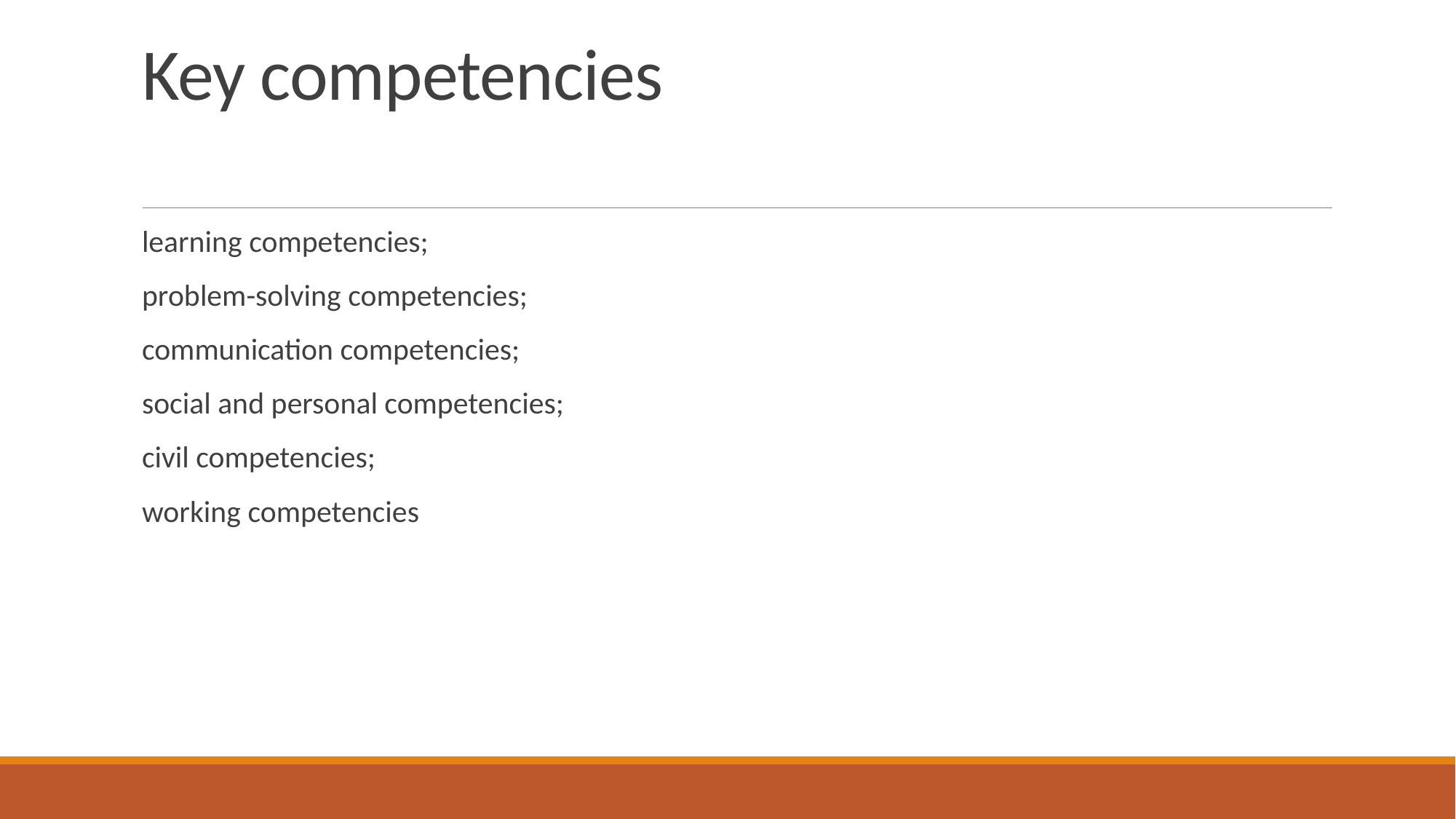

# Key competencies
learning competencies;
problem-solving competencies;
communication competencies;
social and personal competencies;
civil competencies;
working competencies